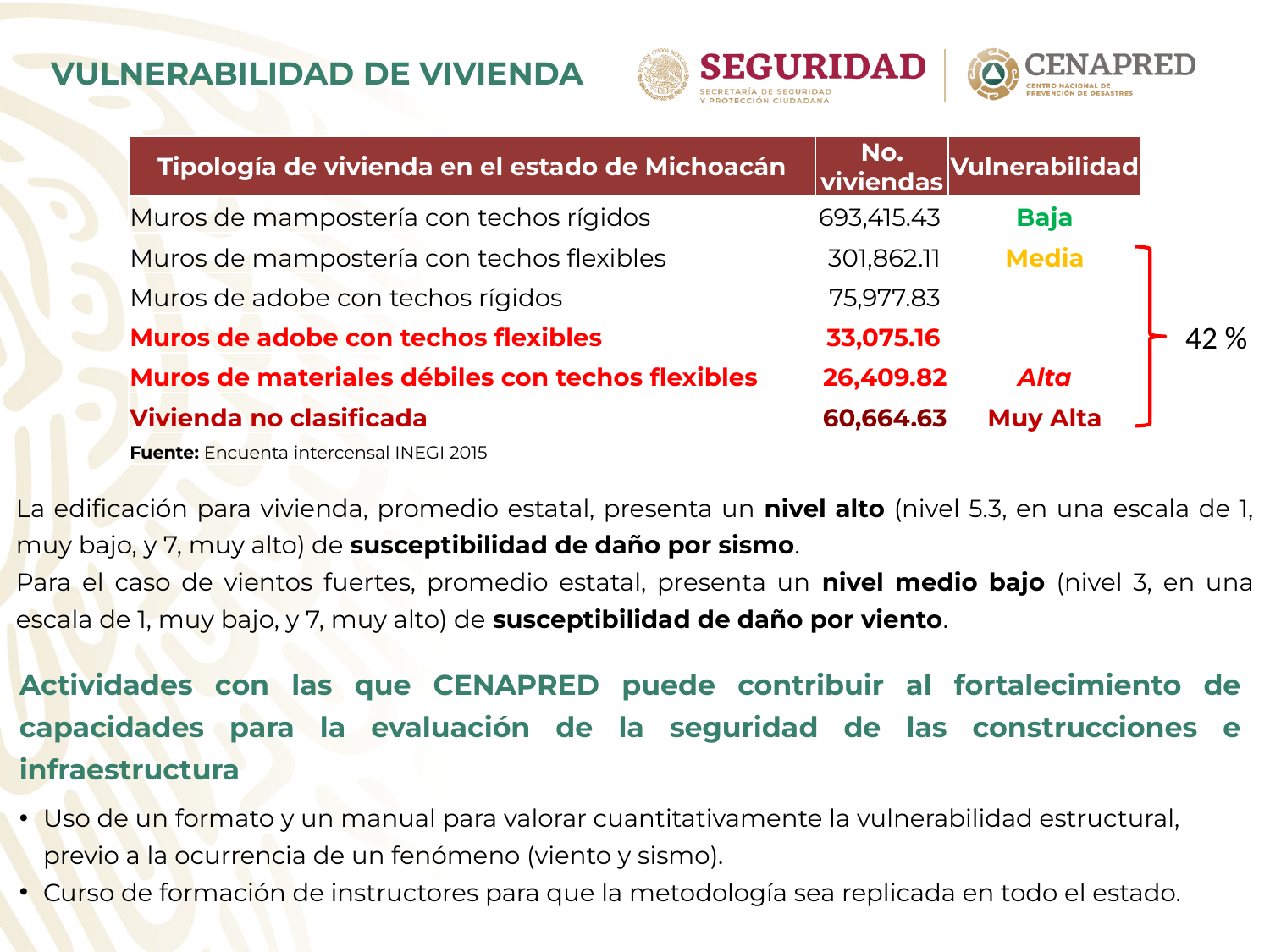

VULNERABILIDAD DE VIVIENDA
| Tipología de vivienda en el estado de Michoacán | No. viviendas | Vulnerabilidad |
| --- | --- | --- |
| Muros de mampostería con techos rígidos | 693,415.43 | Baja |
| Muros de mampostería con techos flexibles | 301,862.11 | Media |
| Muros de adobe con techos rígidos | 75,977.83 |  |
| Muros de adobe con techos flexibles | 33,075.16 |  |
| Muros de materiales débiles con techos flexibles | 26,409.82 | Alta |
| Vivienda no clasificada | 60,664.63 | Muy Alta |
| Fuente: Encuenta intercensal INEGI 2015 |  |  |

42 %
La edificación para vivienda, promedio estatal, presenta un nivel alto (nivel 5.3, en una escala de 1, muy bajo, y 7, muy alto) de susceptibilidad de daño por sismo.
Para el caso de vientos fuertes, promedio estatal, presenta un nivel medio bajo (nivel 3, en una escala de 1, muy bajo, y 7, muy alto) de susceptibilidad de daño por viento.
Actividades con las que CENAPRED puede contribuir al fortalecimiento de capacidades para la evaluación de la seguridad de las construcciones e infraestructura
Uso de un formato y un manual para valorar cuantitativamente la vulnerabilidad estructural, previo a la ocurrencia de un fenómeno (viento y sismo).
Curso de formación de instructores para que la metodología sea replicada en todo el estado.